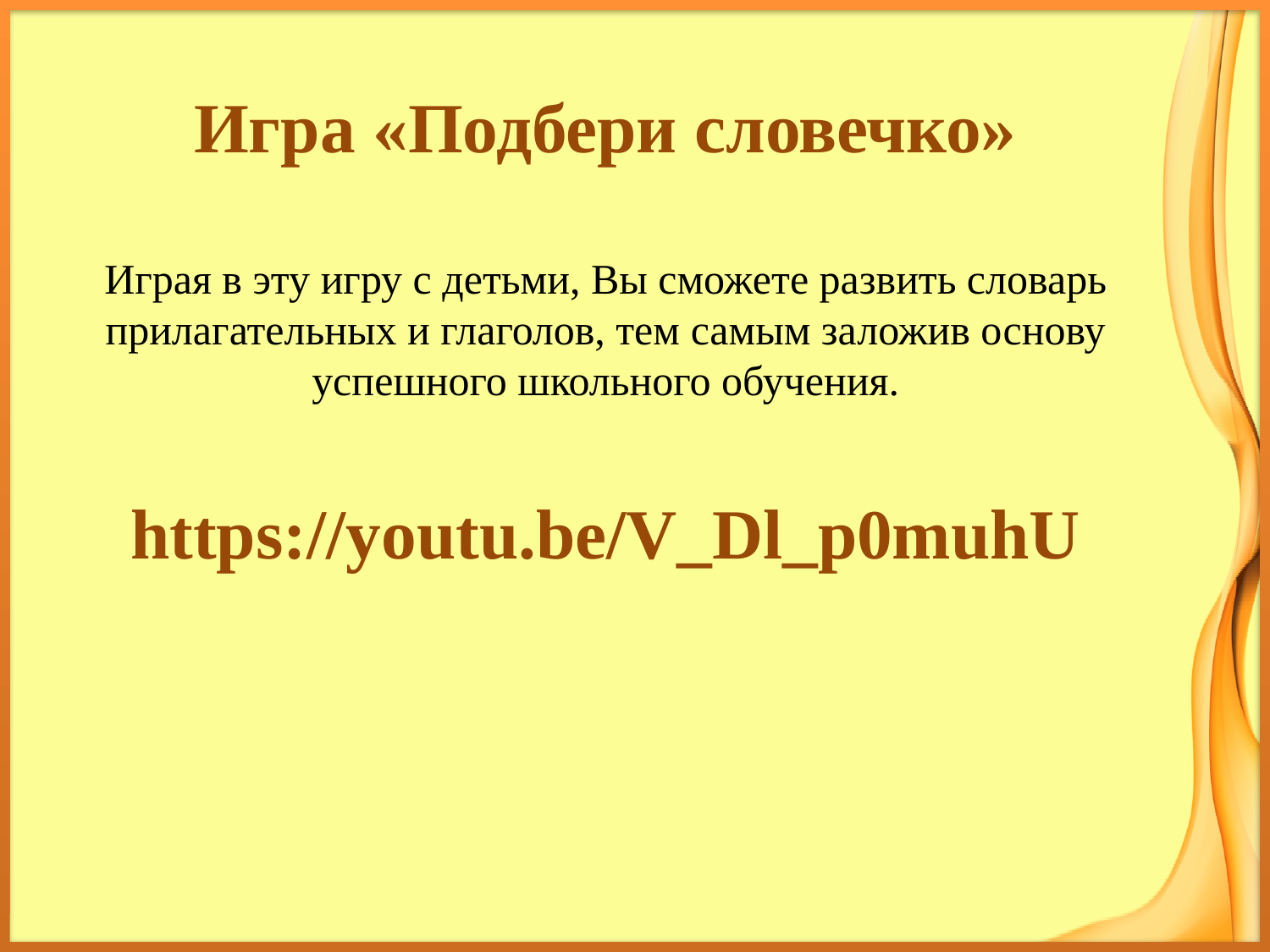

# Игра «Подбери словечко» Играя в эту игру с детьми, Вы сможете развить словарь прилагательных и глаголов, тем самым заложив основу успешного школьного обучения. https://youtu.be/V_Dl_p0muhU